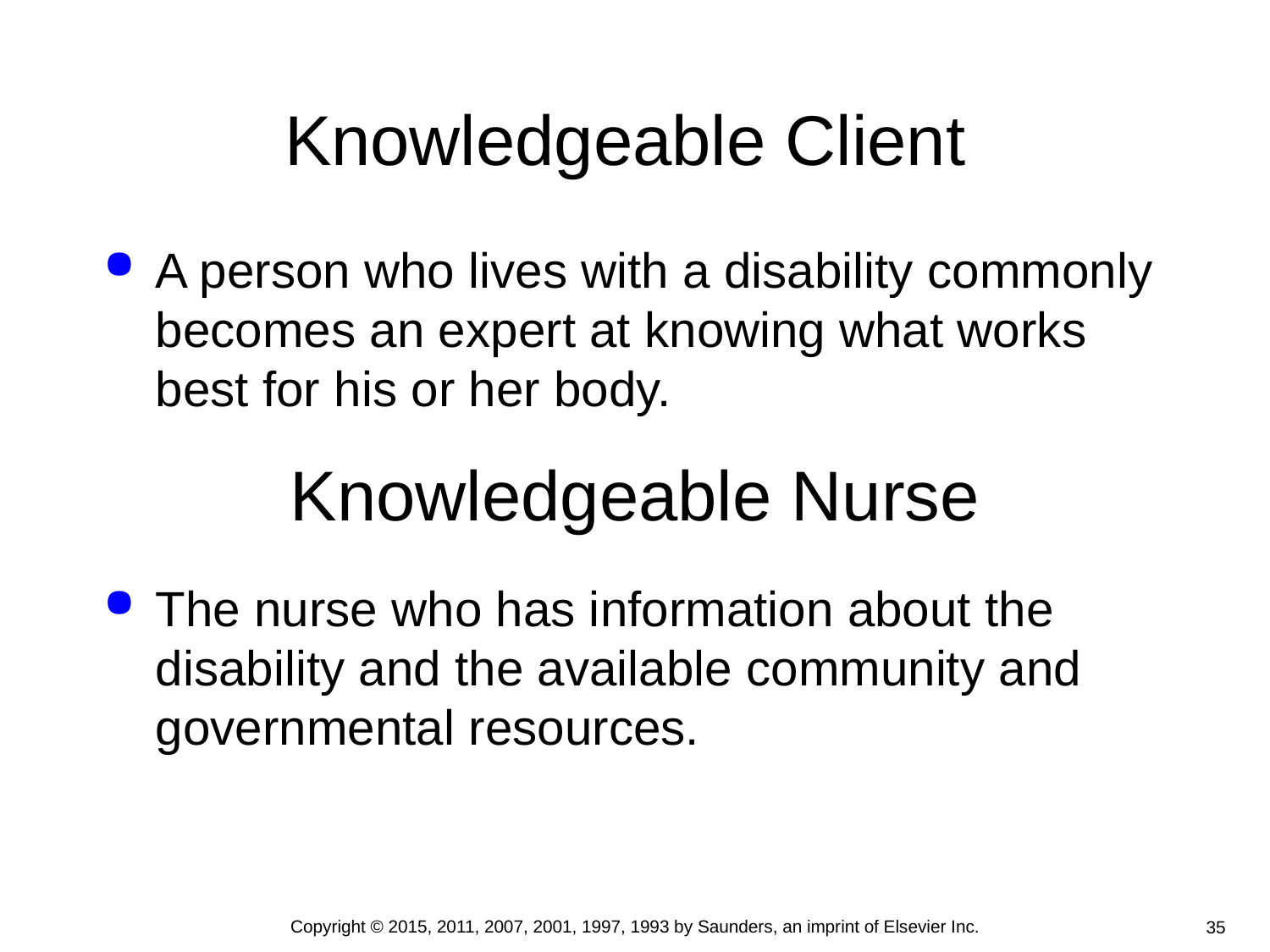

# Knowledgeable Client
A person who lives with a disability commonly becomes an expert at knowing what works best for his or her body.
Knowledgeable Nurse
The nurse who has information about the disability and the available community and governmental resources.
Copyright © 2015, 2011, 2007, 2001, 1997, 1993 by Saunders, an imprint of Elsevier Inc.
35